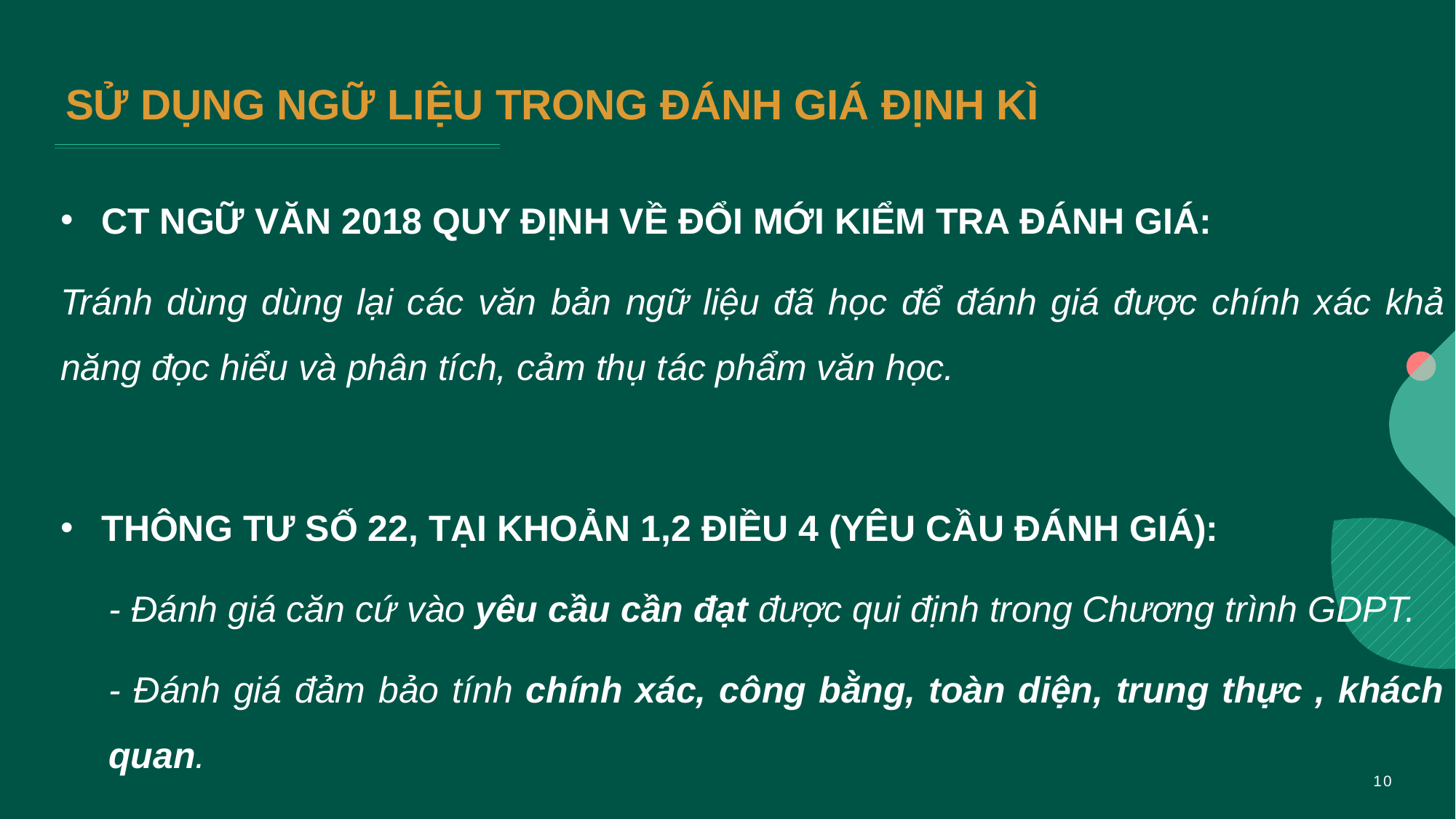

# SỬ DỤNG NGỮ LIỆU TRONG ĐÁNH GIÁ ĐỊNH KÌ
CT NGỮ VĂN 2018 QUY ĐỊNH VỀ ĐỔI MỚI KIỂM TRA ĐÁNH GIÁ:
Tránh dùng dùng lại các văn bản ngữ liệu đã học để đánh giá được chính xác khả năng đọc hiểu và phân tích, cảm thụ tác phẩm văn học.

THÔNG TƯ SỐ 22, TẠI KHOẢN 1,2 ĐIỀU 4 (YÊU CẦU ĐÁNH GIÁ):
- Đánh giá căn cứ vào yêu cầu cần đạt được qui định trong Chương trình GDPT.
- Đánh giá đảm bảo tính chính xác, công bằng, toàn diện, trung thực , khách quan.
10